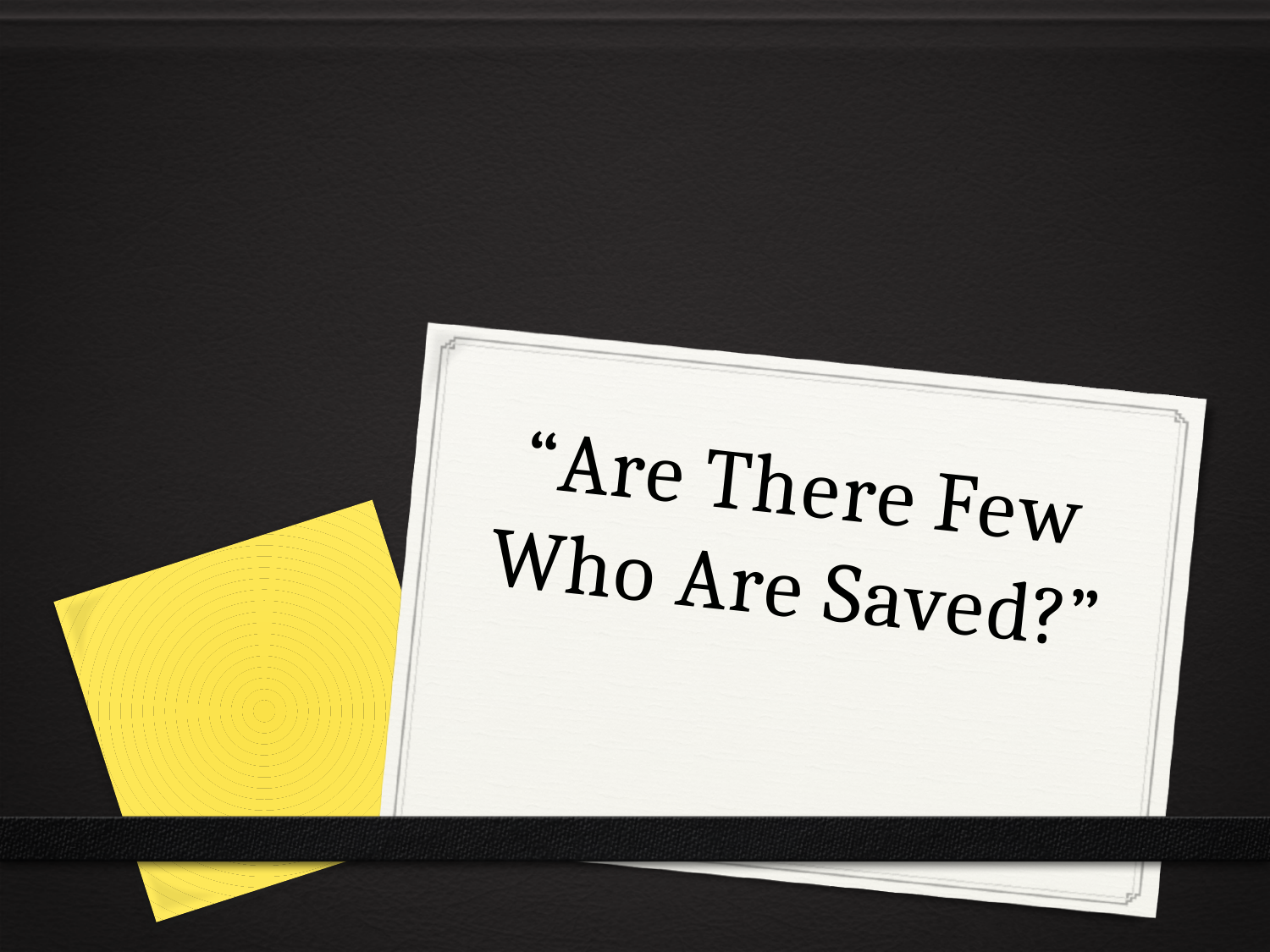

# “Are There Few Who Are Saved?”